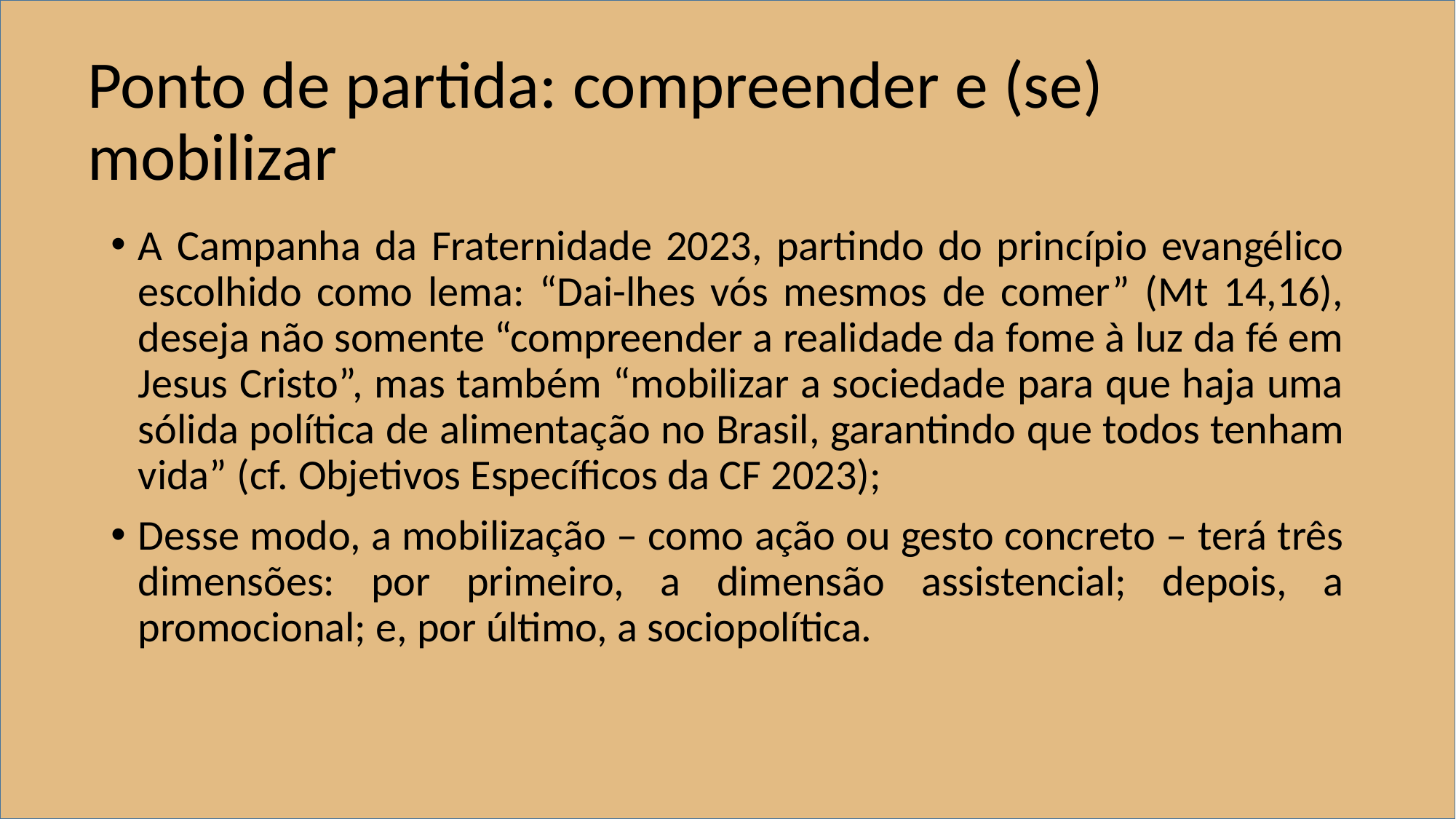

# Ponto de partida: compreender e (se) mobilizar
A Campanha da Fraternidade 2023, partindo do princípio evangélico escolhido como lema: “Dai-lhes vós mesmos de comer” (Mt 14,16), deseja não somente “compreender a realidade da fome à luz da fé em Jesus Cristo”, mas também “mobilizar a sociedade para que haja uma sólida política de alimentação no Brasil, garantindo que todos tenham vida” (cf. Objetivos Específicos da CF 2023);
Desse modo, a mobilização – como ação ou gesto concreto – terá três dimensões: por primeiro, a dimensão assistencial; depois, a promocional; e, por último, a sociopolítica.